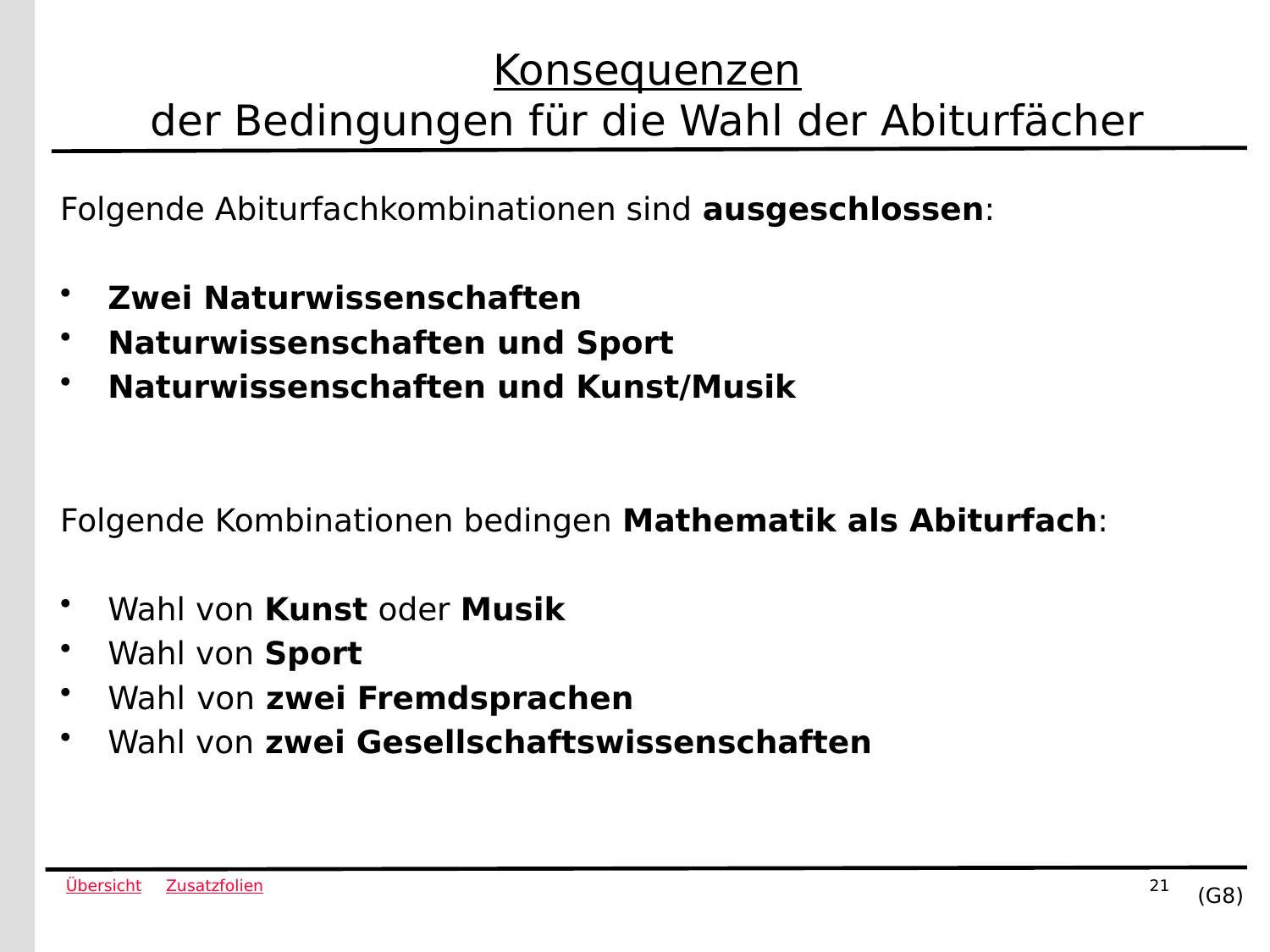

# Konsequenzen der Bedingungen für die Wahl der Abiturfächer
Folgende Abiturfachkombinationen sind ausgeschlossen:

Zwei Naturwissenschaften
Naturwissenschaften und Sport
Naturwissenschaften und Kunst/Musik

Folgende Kombinationen bedingen Mathematik als Abiturfach:

Wahl von Kunst oder Musik
Wahl von Sport
Wahl von zwei Fremdsprachen
Wahl von zwei Gesellschaftswissenschaften
21